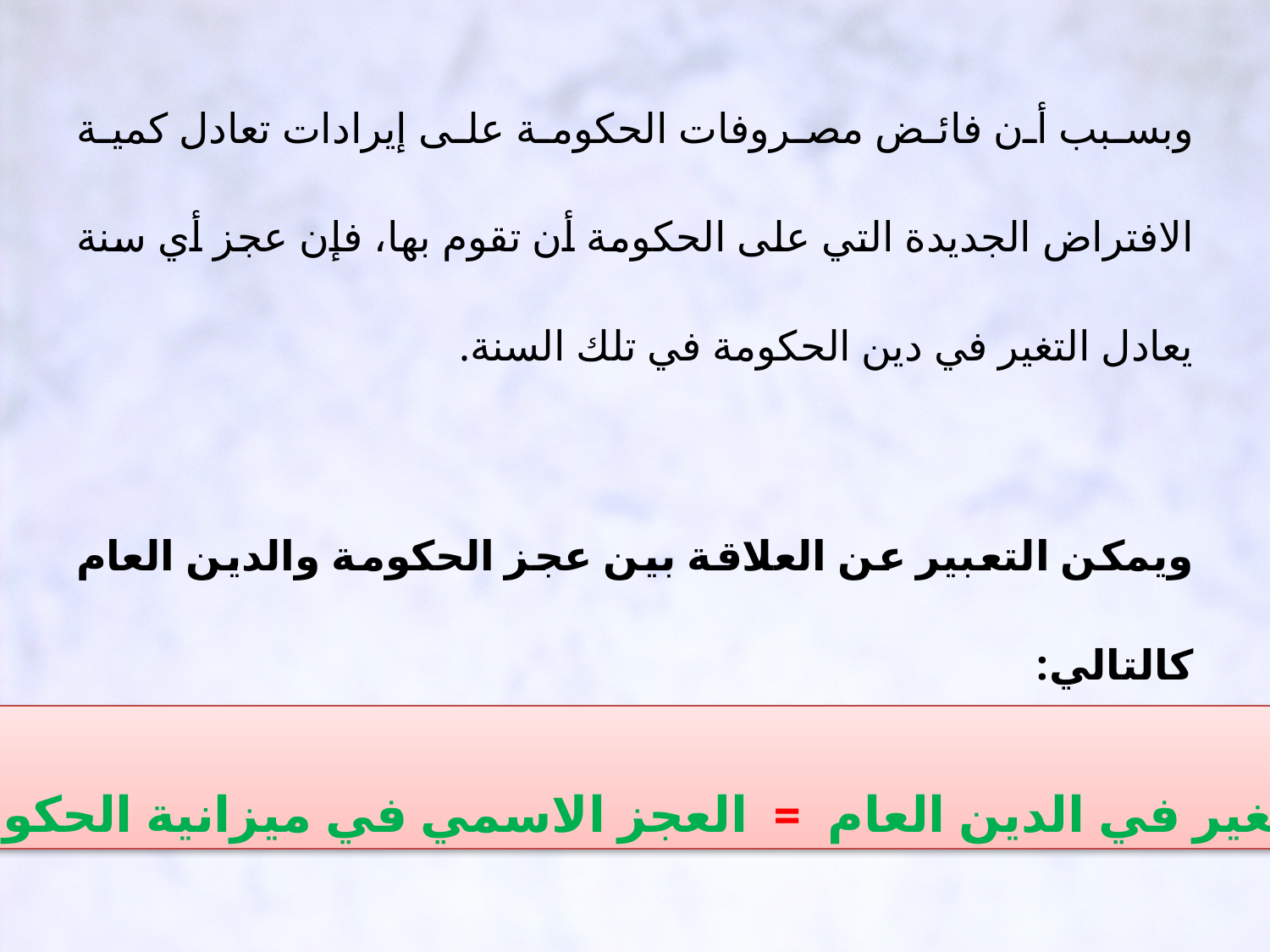

وبسبب أن فائض مصروفات الحكومة على إيرادات تعادل كمية الافتراض الجديدة التي على الحكومة أن تقوم بها، فإن عجز أي سنة يعادل التغير في دين الحكومة في تلك السنة.

ويمكن التعبير عن العلاقة بين عجز الحكومة والدين العام كالتالي:

التغير في الدين العام  =  العجز الاسمي في ميزانية الحكومة